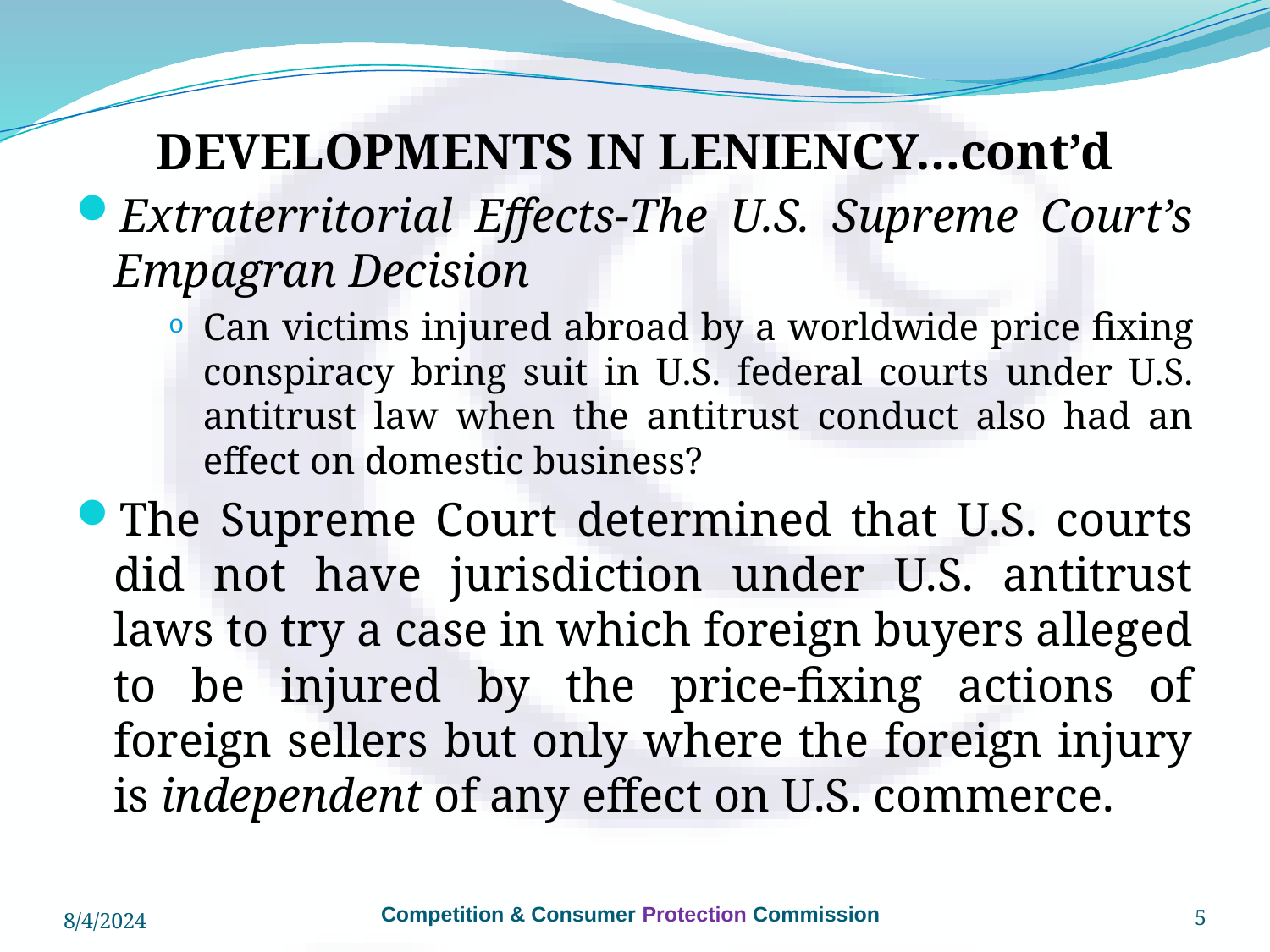

# DEVELOPMENTS IN LENIENCY…cont’d
Extraterritorial Effects-The U.S. Supreme Court’s Empagran Decision
Can victims injured abroad by a worldwide price fixing conspiracy bring suit in U.S. federal courts under U.S. antitrust law when the antitrust conduct also had an effect on domestic business?
The Supreme Court determined that U.S. courts did not have jurisdiction under U.S. antitrust laws to try a case in which foreign buyers alleged to be injured by the price-fixing actions of foreign sellers but only where the foreign injury is independent of any effect on U.S. commerce.

8/4/2024
5
Competition & Consumer Protection Commission